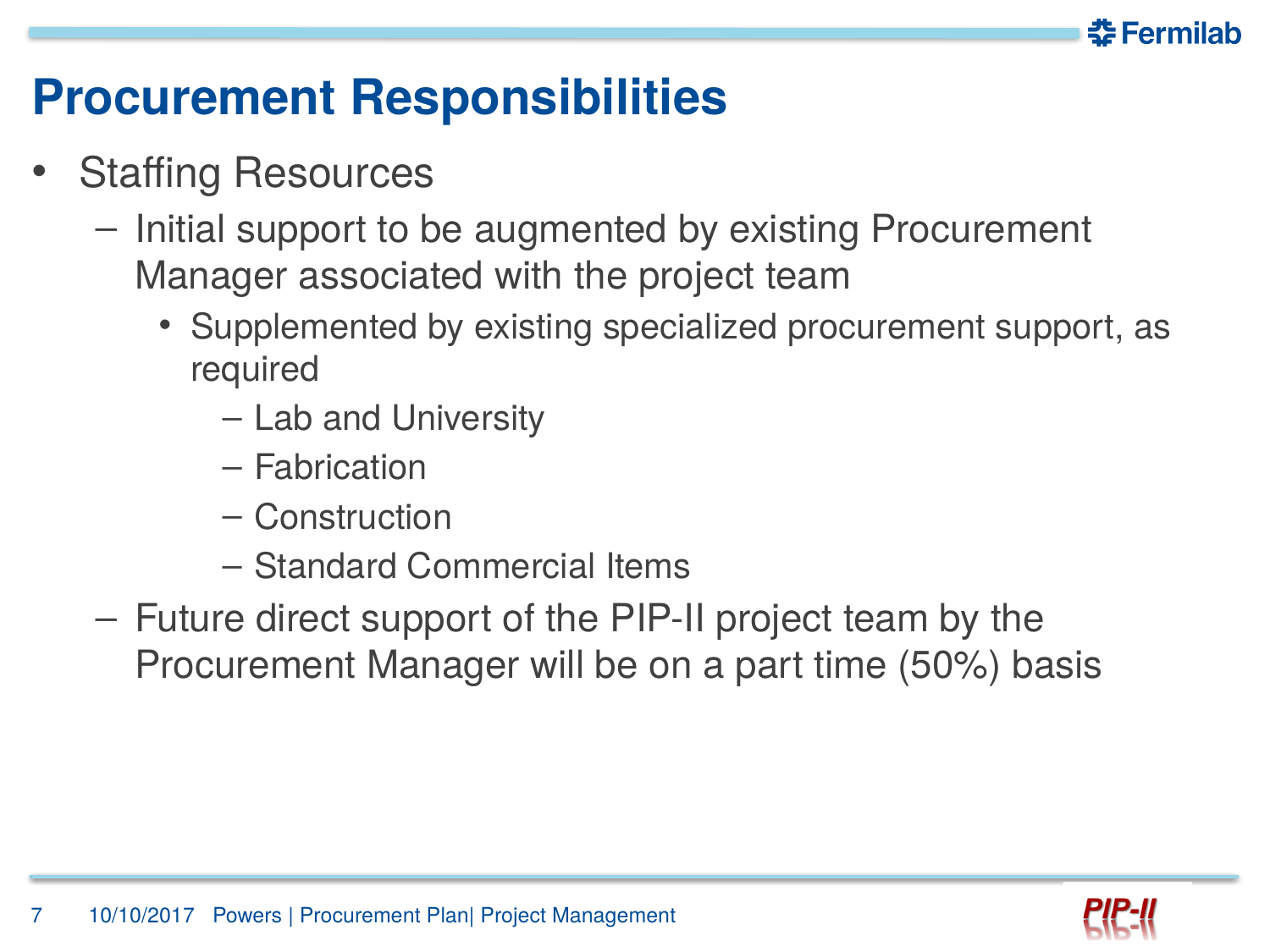

# Procurement Responsibilities
Staffing Resources
Initial support to be augmented by existing Procurement Manager associated with the project team
Supplemented by existing specialized procurement support, as required
Lab and University
Fabrication
Construction
Standard Commercial Items
Future direct support of the PIP-II project team by the Procurement Manager will be on a part time (50%) basis
7
10/10/2017

Powers | Procurement Plan| Project Management